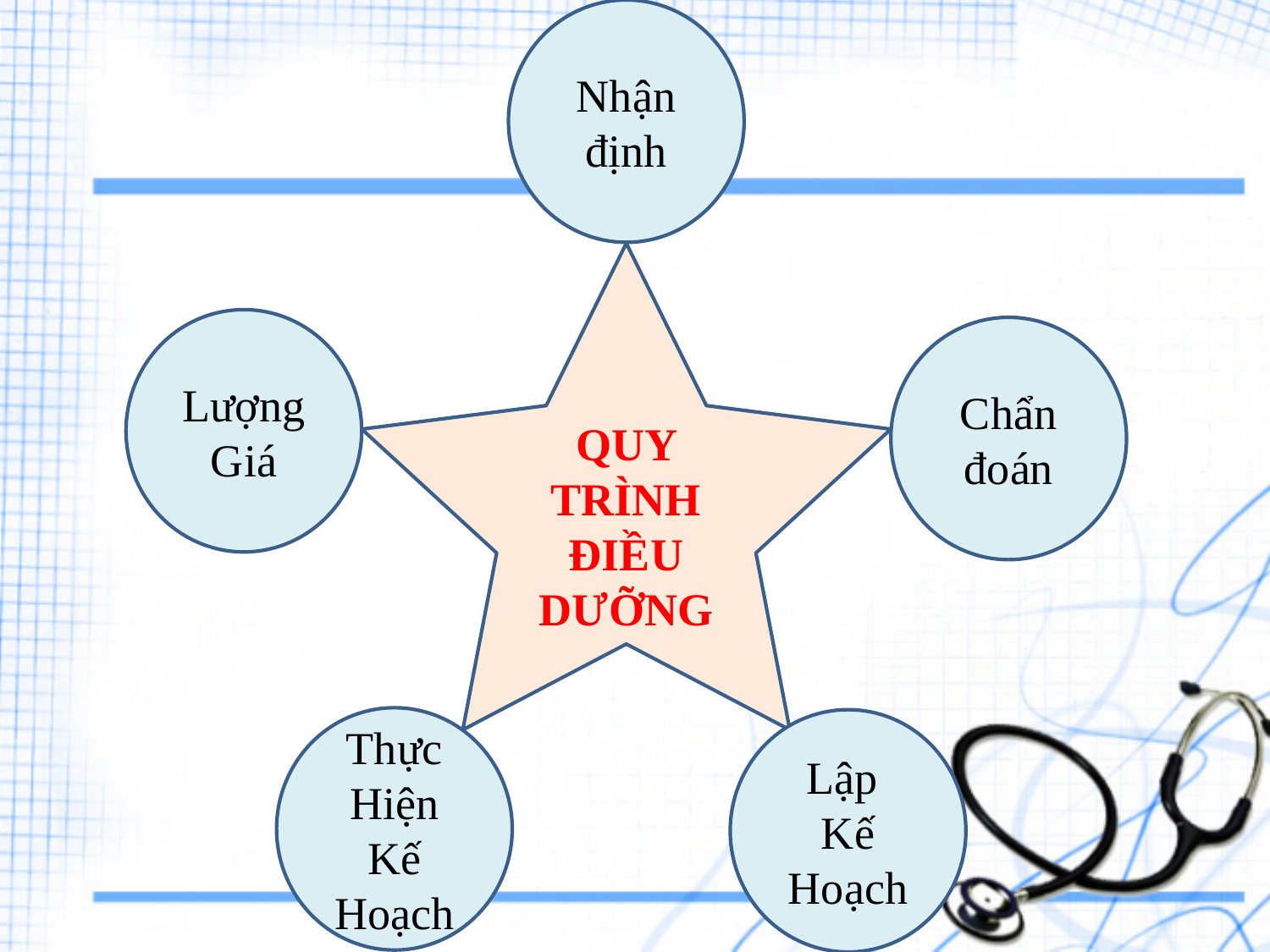

Nhận định
QUY TRÌNH ĐIỀU DƯỠNG
Lượng Giá
Chẩn đoán
Thực Hiện
Kế Hoạch
Lập
Kế Hoạch